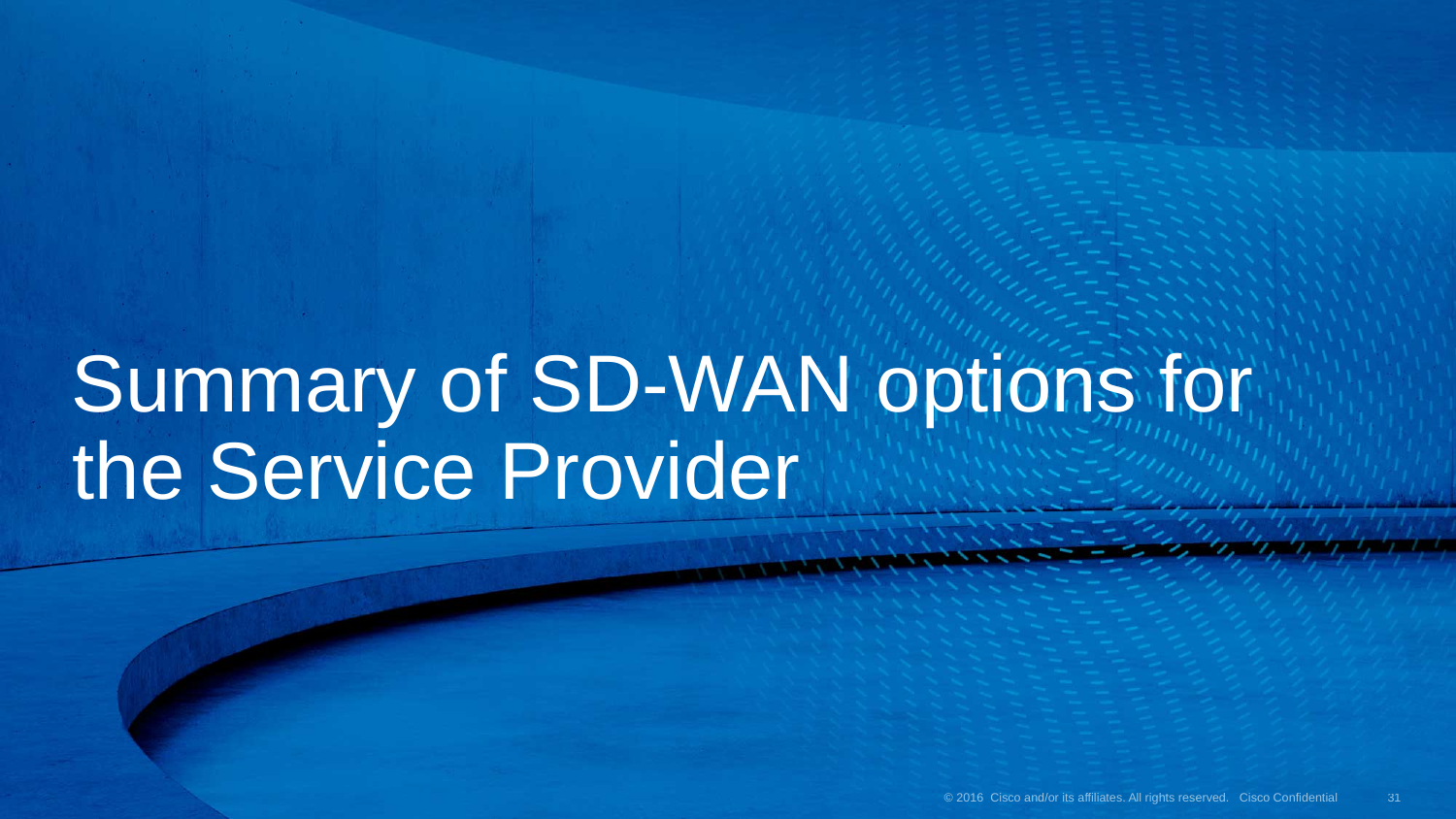

# Summary of SD-WAN options for the Service Provider